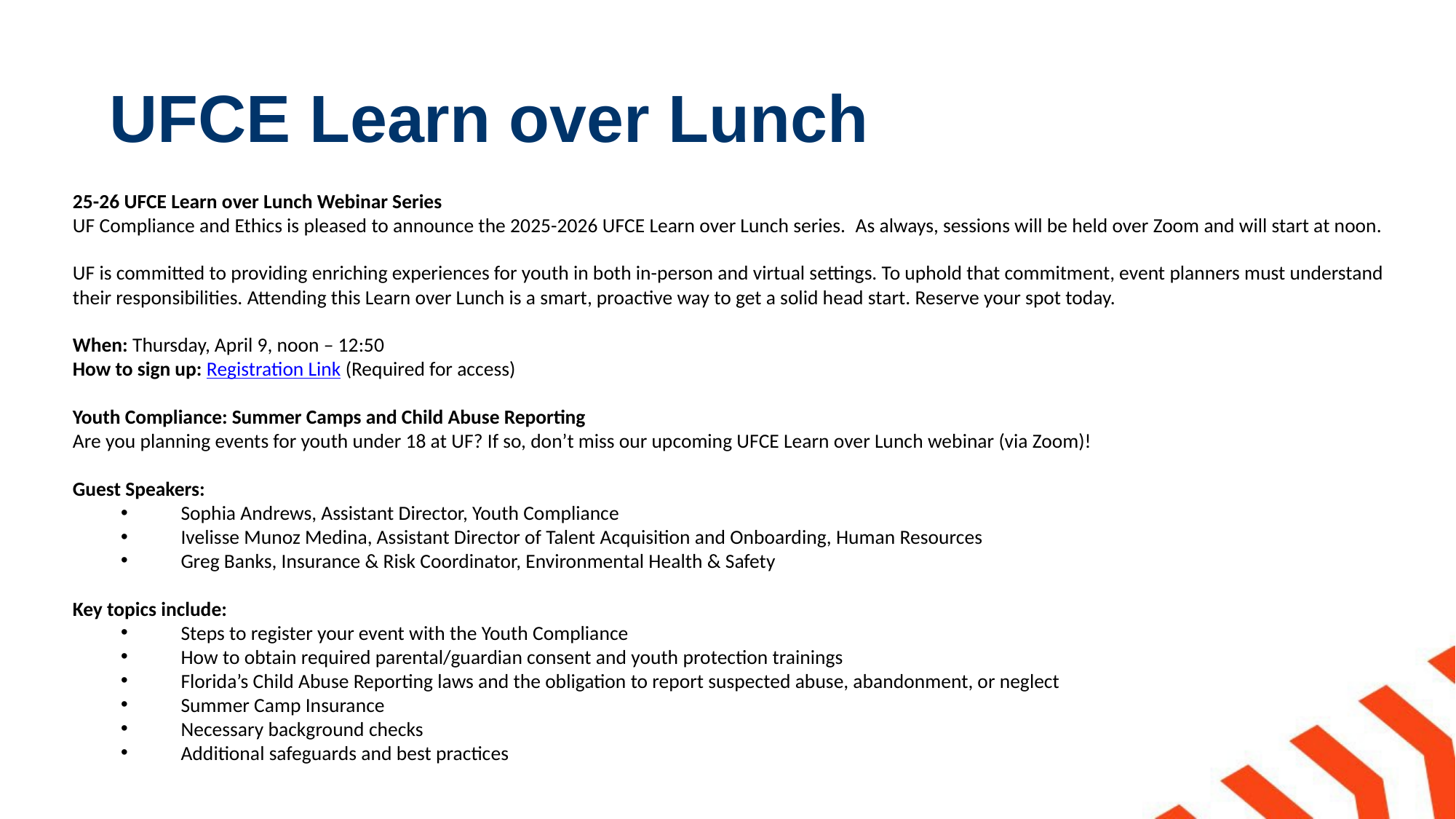

# UFCE Learn over Lunch
25-26 UFCE Learn over Lunch Webinar Series
UF Compliance and Ethics is pleased to announce the 2025-2026 UFCE Learn over Lunch series.  As always, sessions will be held over Zoom and will start at noon.

UF is committed to providing enriching experiences for youth in both in-person and virtual settings. To uphold that commitment, event planners must understand their responsibilities. Attending this Learn over Lunch is a smart, proactive way to get a solid head start. Reserve your spot today.

When: Thursday, April 9, noon – 12:50
How to sign up: Registration Link (Required for access)
Youth Compliance: Summer Camps and Child Abuse Reporting
Are you planning events for youth under 18 at UF? If so, don’t miss our upcoming UFCE Learn over Lunch webinar (via Zoom)!

Guest Speakers:
Sophia Andrews, Assistant Director, Youth Compliance
Ivelisse Munoz Medina, Assistant Director of Talent Acquisition and Onboarding, Human Resources
Greg Banks, Insurance & Risk Coordinator, Environmental Health & Safety

Key topics include:
Steps to register your event with the Youth Compliance
How to obtain required parental/guardian consent and youth protection trainings
Florida’s Child Abuse Reporting laws and the obligation to report suspected abuse, abandonment, or neglect
Summer Camp Insurance
Necessary background checks
Additional safeguards and best practices